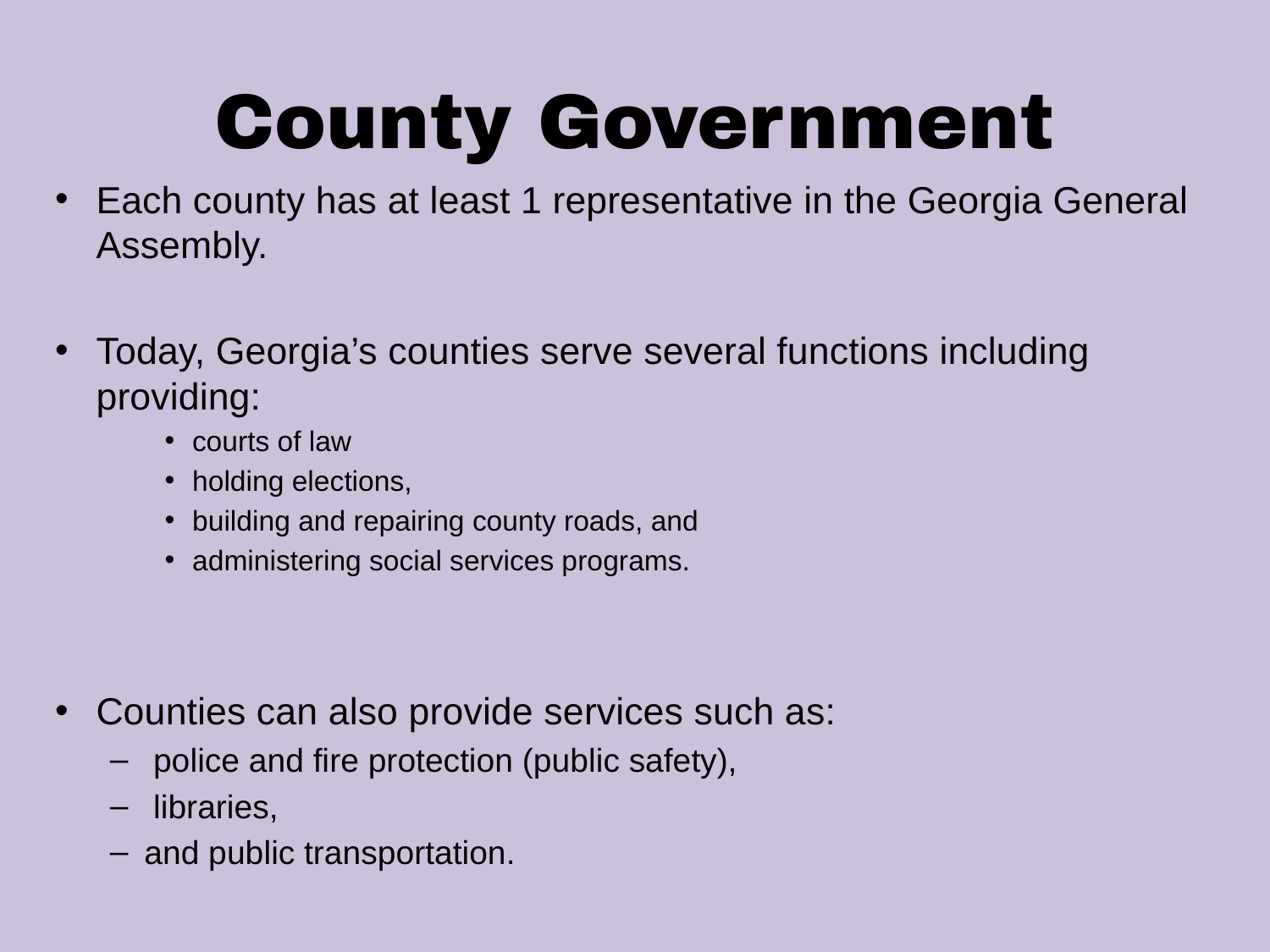

# County Government
Each county has at least 1 representative in the Georgia General Assembly.

Today, Georgia’s counties serve several functions including providing:
courts of law
holding elections,
building and repairing county roads, and
administering social services programs.

Counties can also provide services such as:
 police and fire protection (public safety),
 libraries,
and public transportation.